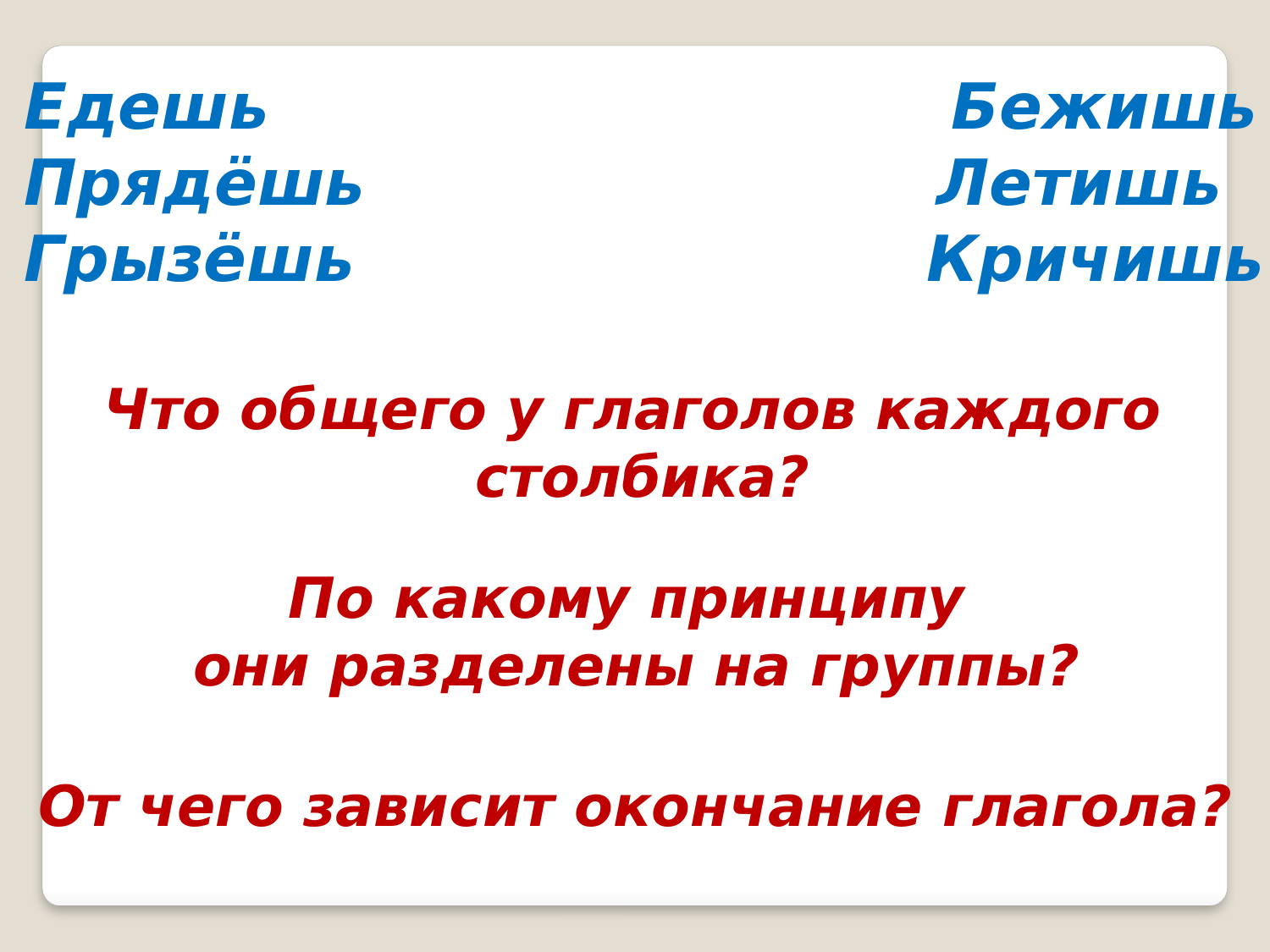

Едешь                               Бежишь
Прядёшь                          Летишь
Грызёшь                          Кричишь
Что общего у глаголов каждого
столбика?
По какому принципу
они разделены на группы?
От чего зависит окончание глагола?